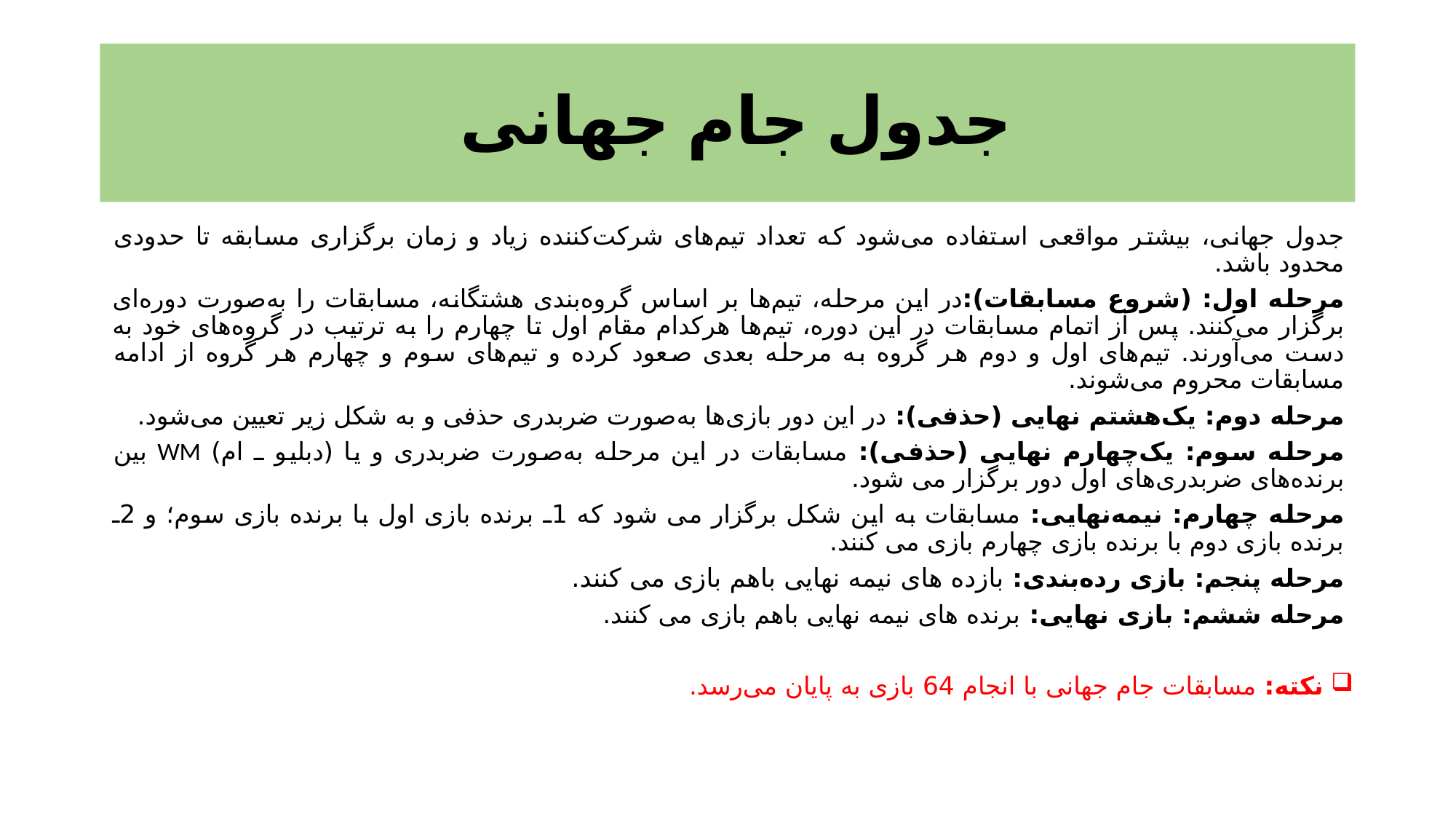

# جدول جام جهانی
جدول جهانی، بیشتر مواقعی استفاده می‌شود که تعداد تیم‌های شرکت‌کننده زیاد و زمان برگزاری مسابقه تا حدودی محدود باشد.
مرحله اول: (شروع مسابقات):در این مرحله، تیم‌ها بر اساس گروه‌بندی هشتگانه، مسابقات را به‌صورت دوره‌ای برگزار می‌کنند. پس از اتمام مسابقات در این دوره، تیم‌ها هرکدام مقام اول تا چهارم را به ترتیب در گروه‌های خود به دست می‌آورند. تیم‌های اول و دوم هر گروه به مرحله بعدی صعود کرده و تیم‌های سوم و چهارم هر گروه از ادامه مسابقات محروم می‌شوند.
مرحله دوم: یک‌هشتم نهایی (حذفی): در این دور بازی‌ها به‌صورت ضربدری حذفی و به شکل زیر تعیین می‌شود.
مرحله سوم: یک‌چهارم نهایی (حذفی): مسابقات در این مرحله به‌صورت ضربدری و یا (دبلیو ـ ام) WM بین برنده‌های ضربدری‌های اول دور برگزار می شود.
مرحله چهارم: نیمه‌نهایی: مسابقات به این شکل برگزار می شود که 1ـ برنده بازی اول با برنده بازی سوم؛ و 2ـ برنده بازی دوم با برنده بازی چهارم بازی می کنند.
مرحله پنجم: بازی رده‌بندی: بازده های نیمه نهایی باهم بازی می کنند.
مرحله ششم: بازی نهایی: برنده های نیمه نهایی باهم بازی می کنند.

نکته: مسابقات جام جهانی با انجام 64 بازی به پایان می‌رسد.